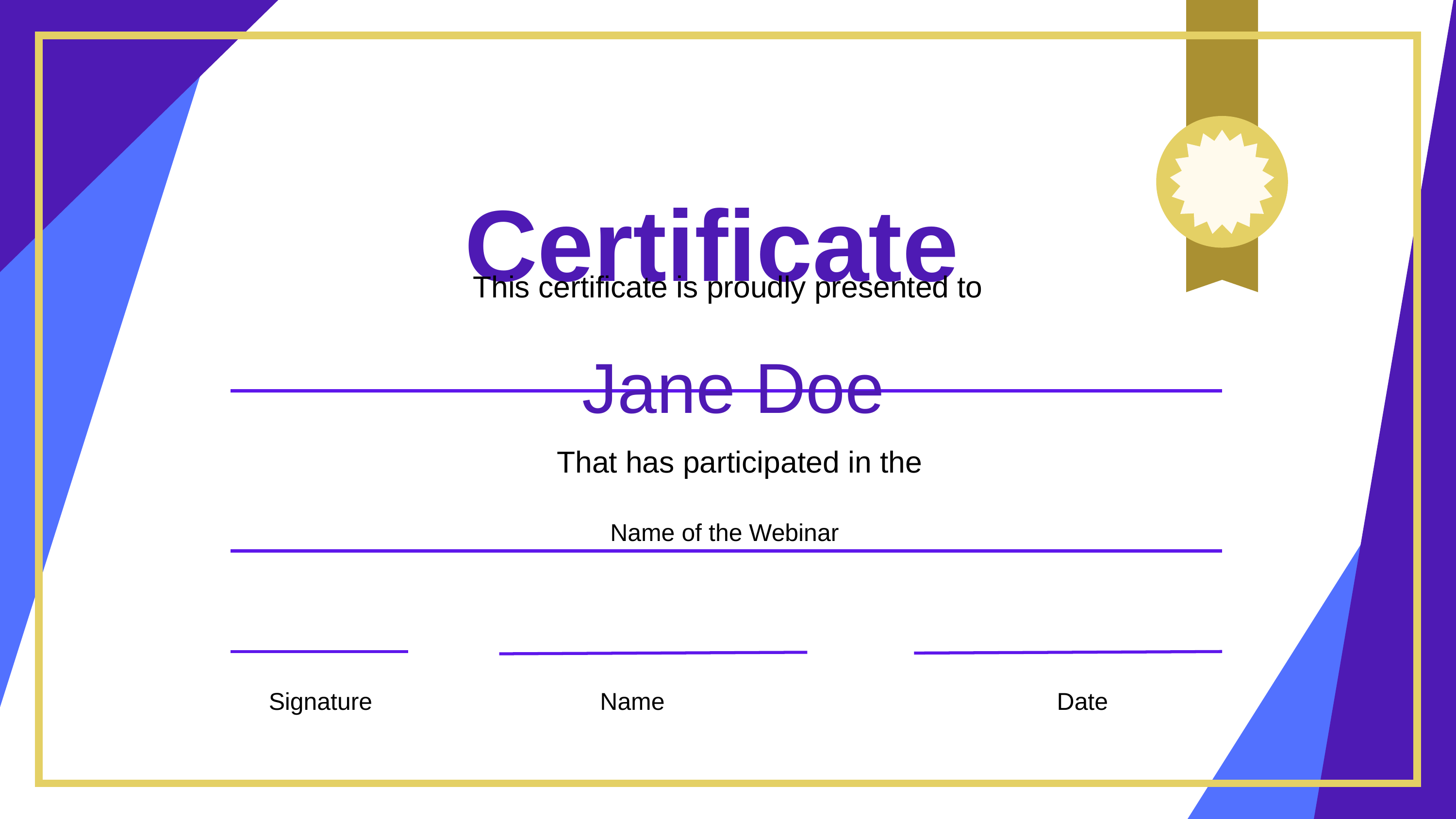

Certificate

This certificate is proudly presented to
Jane Doe

That has participated in the
Name of the Webinar
Signature
Name
Date